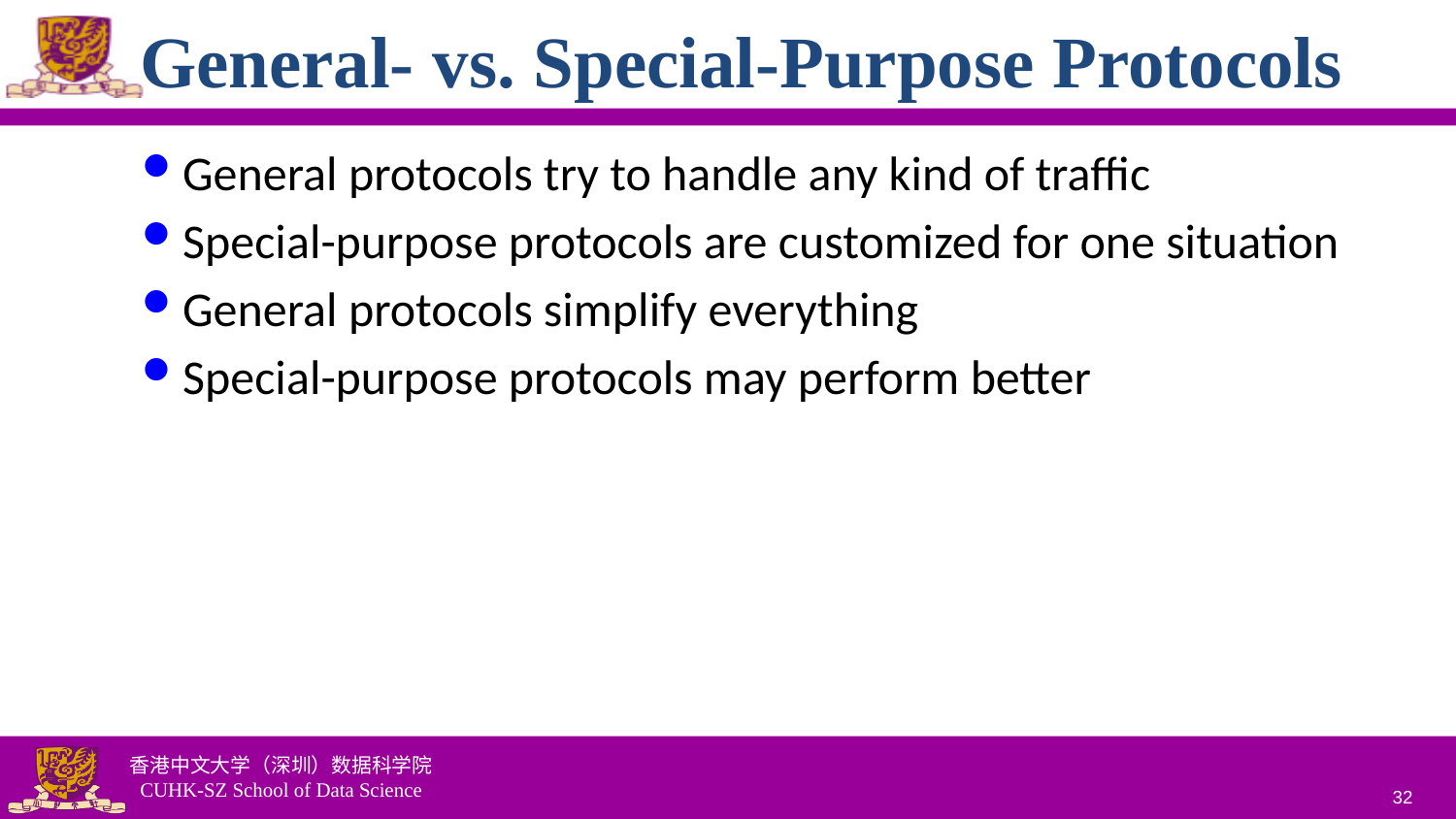

# General- vs. Special-Purpose Protocols
General protocols try to handle any kind of traffic
Special-purpose protocols are customized for one situation
General protocols simplify everything
Special-purpose protocols may perform better
32